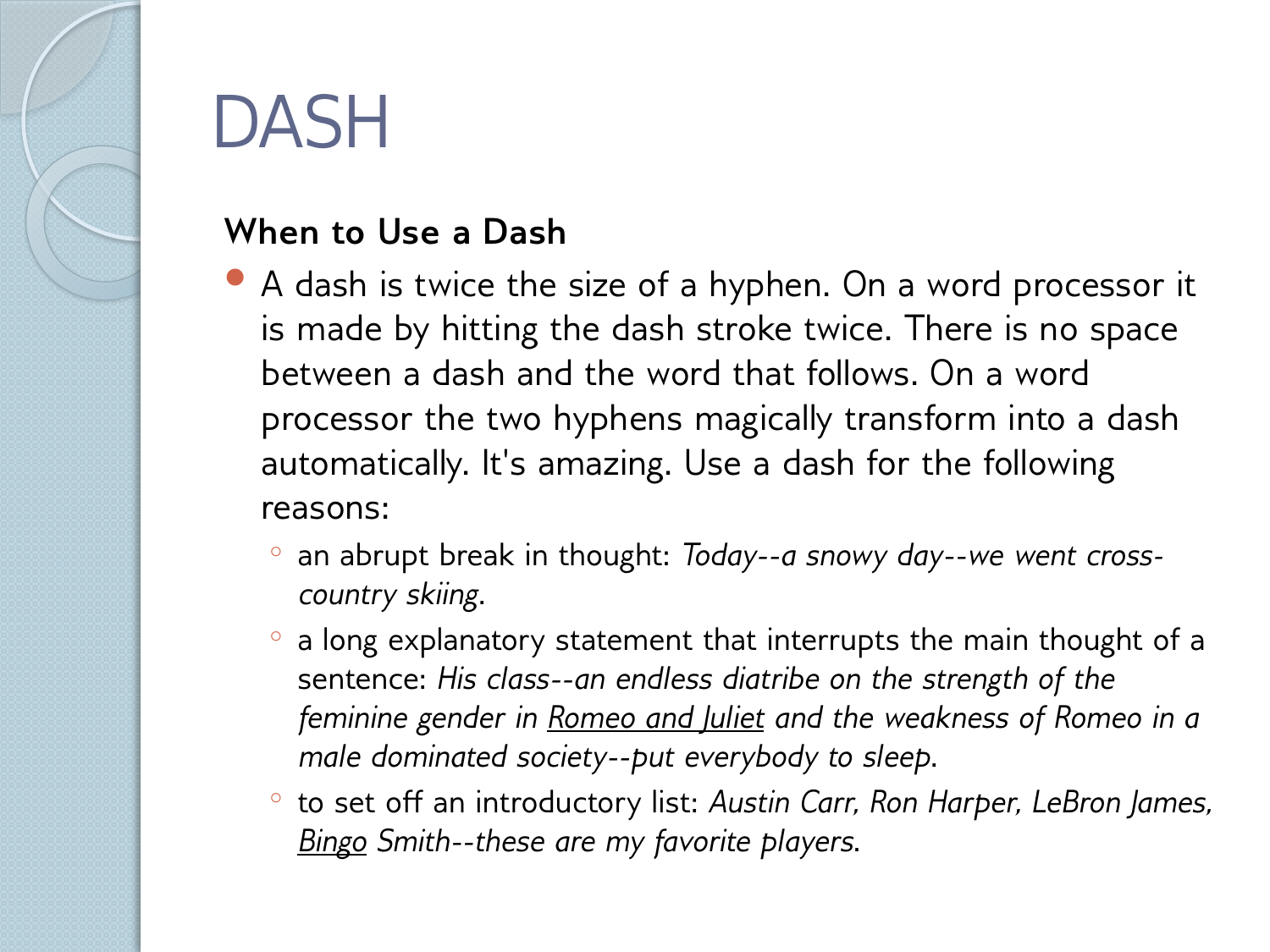

# DASH
When to Use a Dash
A dash is twice the size of a hyphen. On a word processor it is made by hitting the dash stroke twice. There is no space between a dash and the word that follows. On a word processor the two hyphens magically transform into a dash automatically. It's amazing. Use a dash for the following reasons:
an abrupt break in thought: Today--a snowy day--we went cross-country skiing.
a long explanatory statement that interrupts the main thought of a sentence: His class--an endless diatribe on the strength of the feminine gender in Romeo and Juliet and the weakness of Romeo in a male dominated society--put everybody to sleep.
to set off an introductory list: Austin Carr, Ron Harper, LeBron James, Bingo Smith--these are my favorite players.